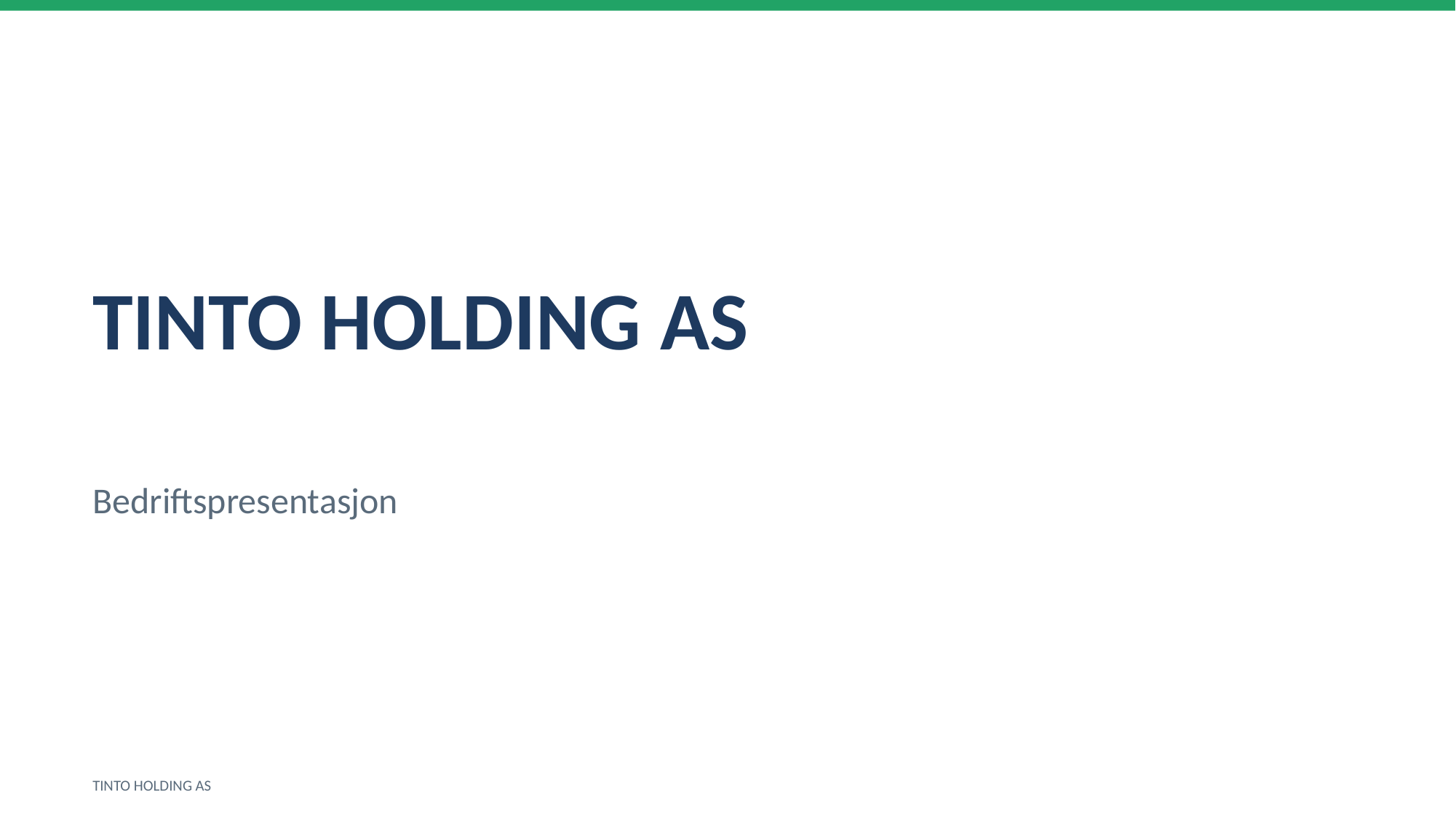

TINTO HOLDING AS
Bedriftspresentasjon
TINTO HOLDING AS